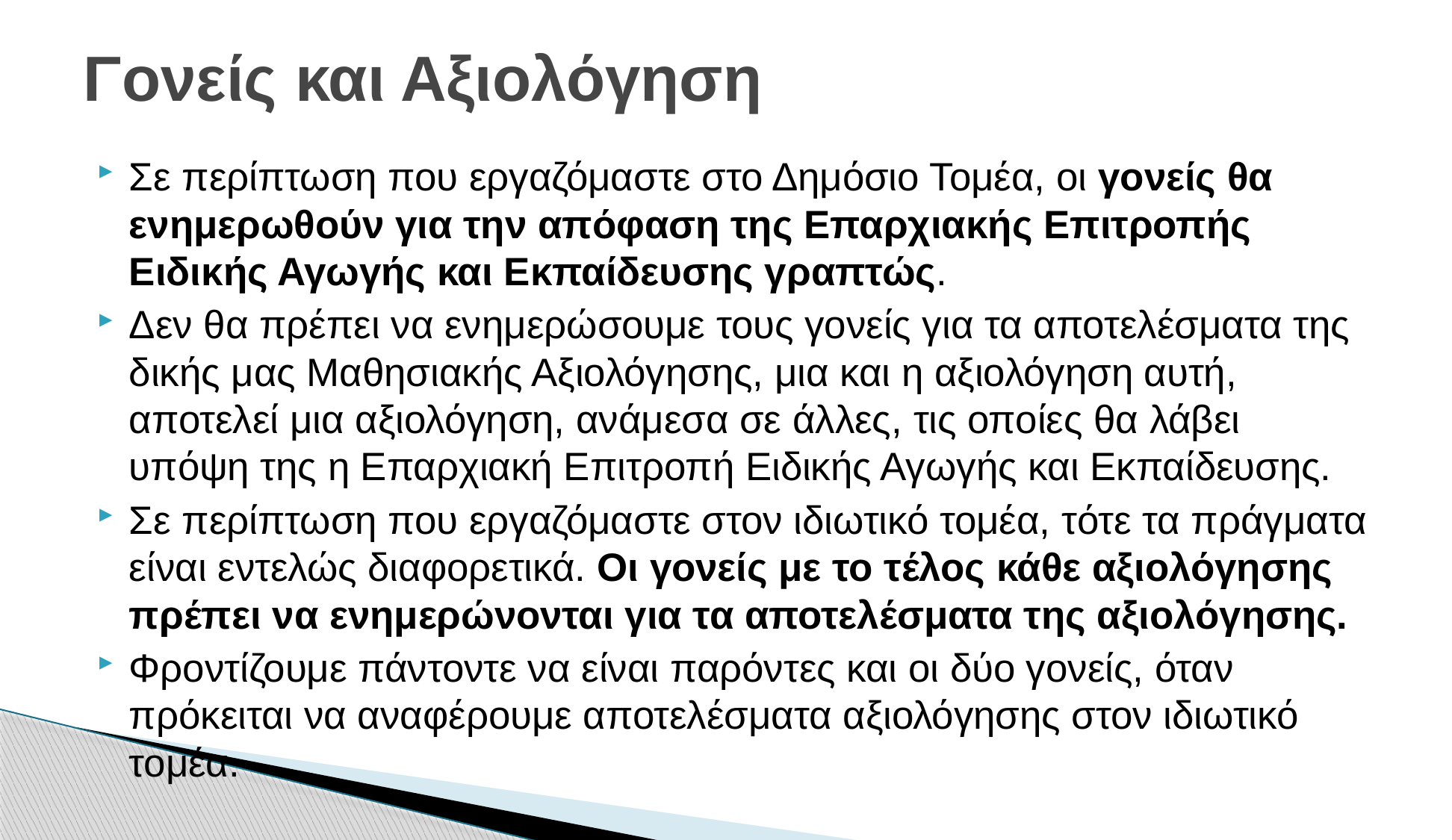

# Γονείς και Αξιολόγηση
Σε περίπτωση που εργαζόμαστε στο Δημόσιο Τομέα, οι γονείς θα ενημερωθούν για την απόφαση της Επαρχιακής Επιτροπής Ειδικής Αγωγής και Εκπαίδευσης γραπτώς.
Δεν θα πρέπει να ενημερώσουμε τους γονείς για τα αποτελέσματα της δικής μας Μαθησιακής Αξιολόγησης, μια και η αξιολόγηση αυτή, αποτελεί μια αξιολόγηση, ανάμεσα σε άλλες, τις οποίες θα λάβει υπόψη της η Επαρχιακή Επιτροπή Ειδικής Αγωγής και Εκπαίδευσης.
Σε περίπτωση που εργαζόμαστε στον ιδιωτικό τομέα, τότε τα πράγματα είναι εντελώς διαφορετικά. Οι γονείς με το τέλος κάθε αξιολόγησης πρέπει να ενημερώνονται για τα αποτελέσματα της αξιολόγησης.
Φροντίζουμε πάντοντε να είναι παρόντες και οι δύο γονείς, όταν πρόκειται να αναφέρουμε αποτελέσματα αξιολόγησης στον ιδιωτικό τομέα.